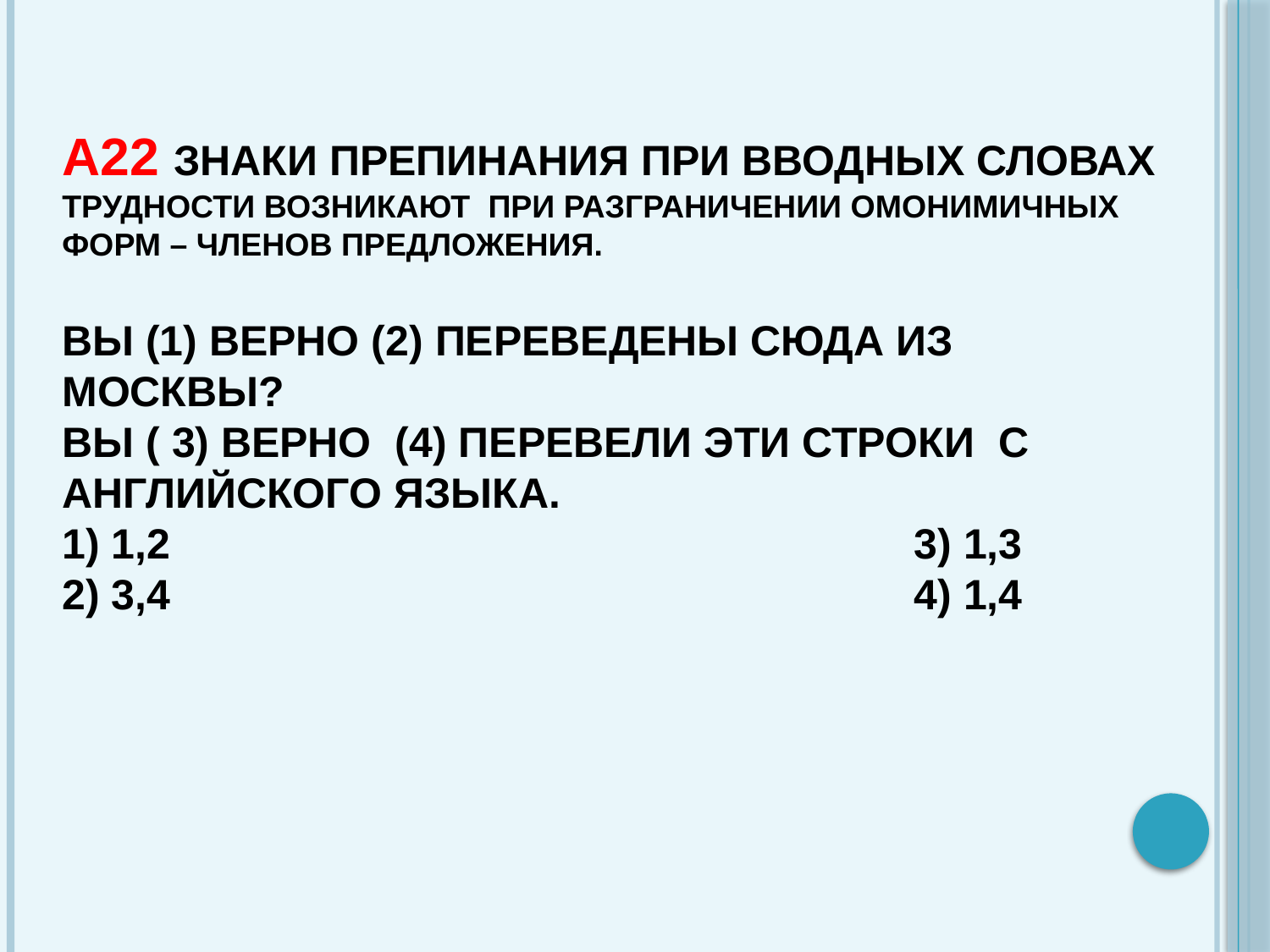

# А22 Знаки препинания при вводных словах Трудности возникают  при разграничении омонимичных форм – членов предложения. Вы (1) верно (2) переведены сюда из Москвы? Вы ( 3) верно  (4) перевели эти строки  с английского языка. 1) 1,2                                                               3) 1,3 2) 3,4                                                               4) 1,4